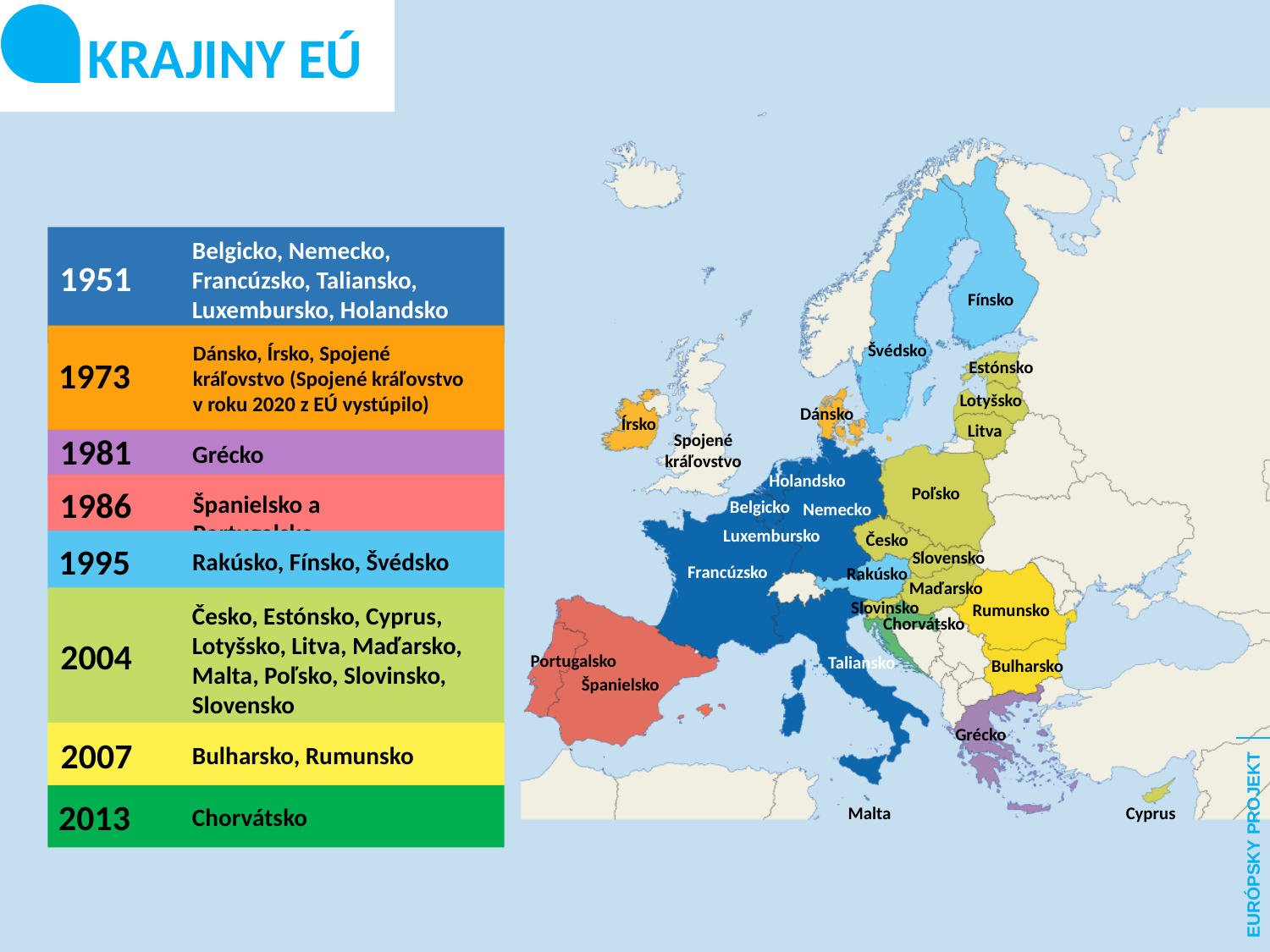

KRAJINY EÚ

Belgicko, Nemecko, Francúzsko, Taliansko, Luxembursko, Holandsko
1951
Fínsko

Švédsko
Dánsko, Írsko, Spojené kráľovstvo (Spojené kráľovstvo v roku 2020 z EÚ vystúpilo)
1973
Estónsko
Lotyšsko
Dánsko
Írsko
Litva
Spojené kráľovstvo
1981

Grécko
Holandsko

Poľsko
1986
Španielsko a Portugalsko
Belgicko
Nemecko
Luxembursko
Česko

1995
Rakúsko, Fínsko, Švédsko
Slovensko
Francúzsko
Rakúsko
Maďarsko

Slovinsko
Rumunsko
Česko, Estónsko, Cyprus, Lotyšsko, Litva, Maďarsko, Malta, Poľsko, Slovinsko, Slovensko
Chorvátsko
2004
Portugalsko
Taliansko
Bulharsko
Španielsko
Grécko

2007
Bulharsko, Rumunsko

2013
Chorvátsko
Malta
Cyprus
EURÓPSKY PROJEKT